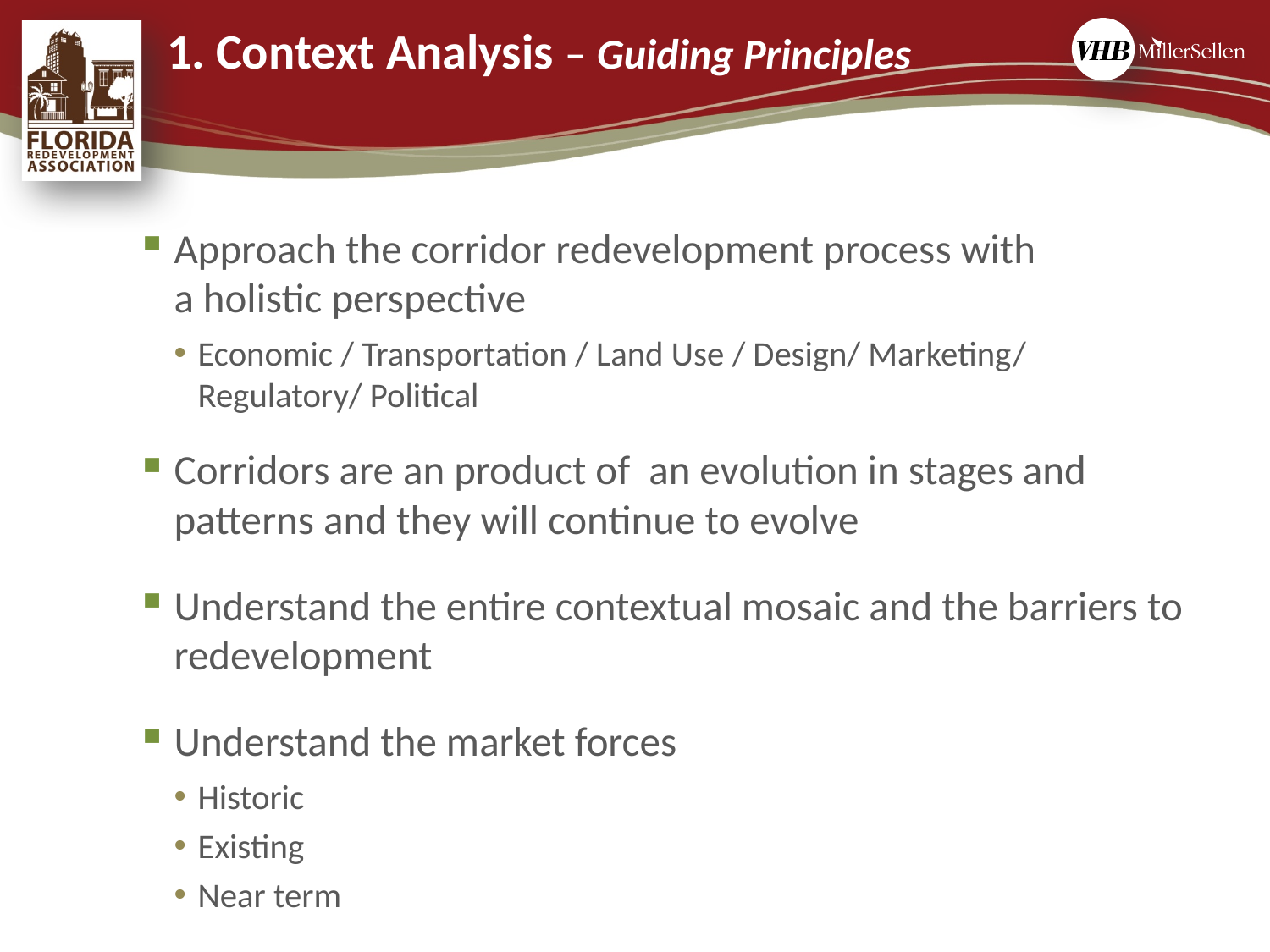

1. Context Analysis – Guiding Principles
Approach the corridor redevelopment process with
a holistic perspective
Economic / Transportation / Land Use / Design/ Marketing/ Regulatory/ Political
Corridors are an product of  an evolution in stages and patterns and they will continue to evolve
Understand the entire contextual mosaic and the barriers to redevelopment
Understand the market forces
Historic
Existing
Near term